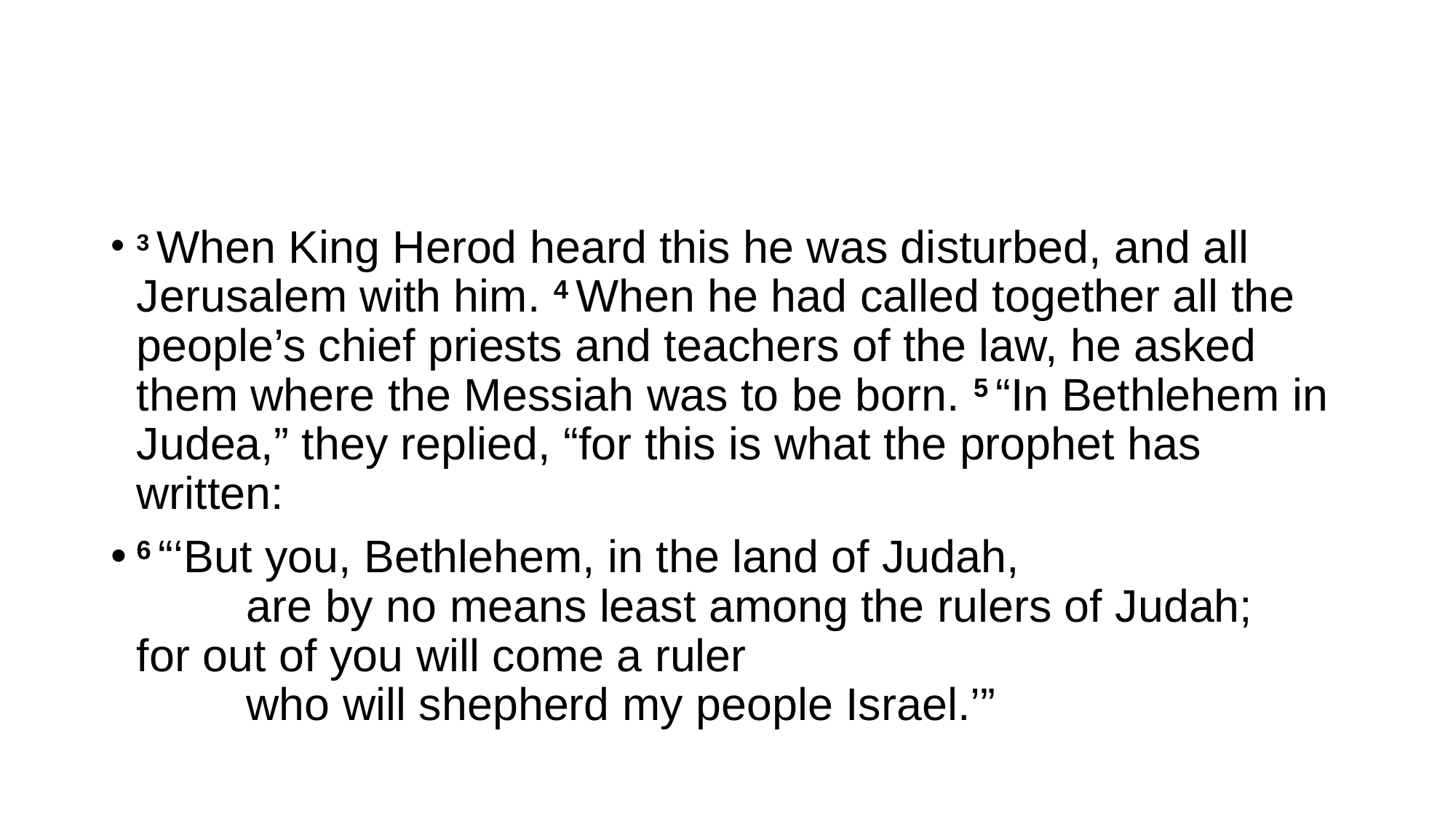

#
3 When King Herod heard this he was disturbed, and all Jerusalem with him. 4 When he had called together all the people’s chief priests and teachers of the law, he asked them where the Messiah was to be born. 5 “In Bethlehem in Judea,” they replied, “for this is what the prophet has written:
6 “‘But you, Bethlehem, in the land of Judah,
    are by no means least among the rulers of Judah;
for out of you will come a ruler
    who will shepherd my people Israel.’”